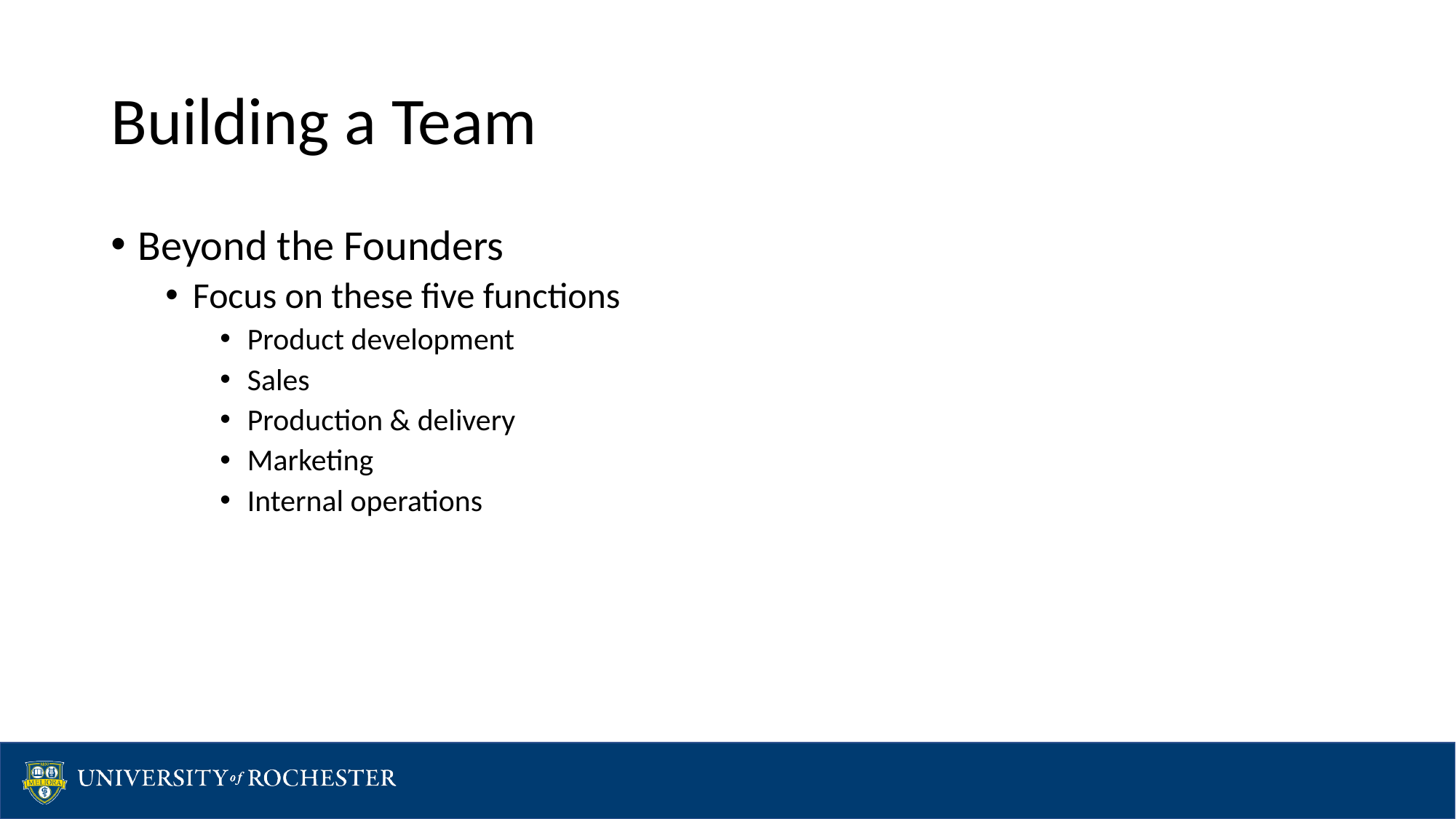

# Building a Team
Beyond the Founders
Focus on these five functions
Product development
Sales
Production & delivery
Marketing
Internal operations